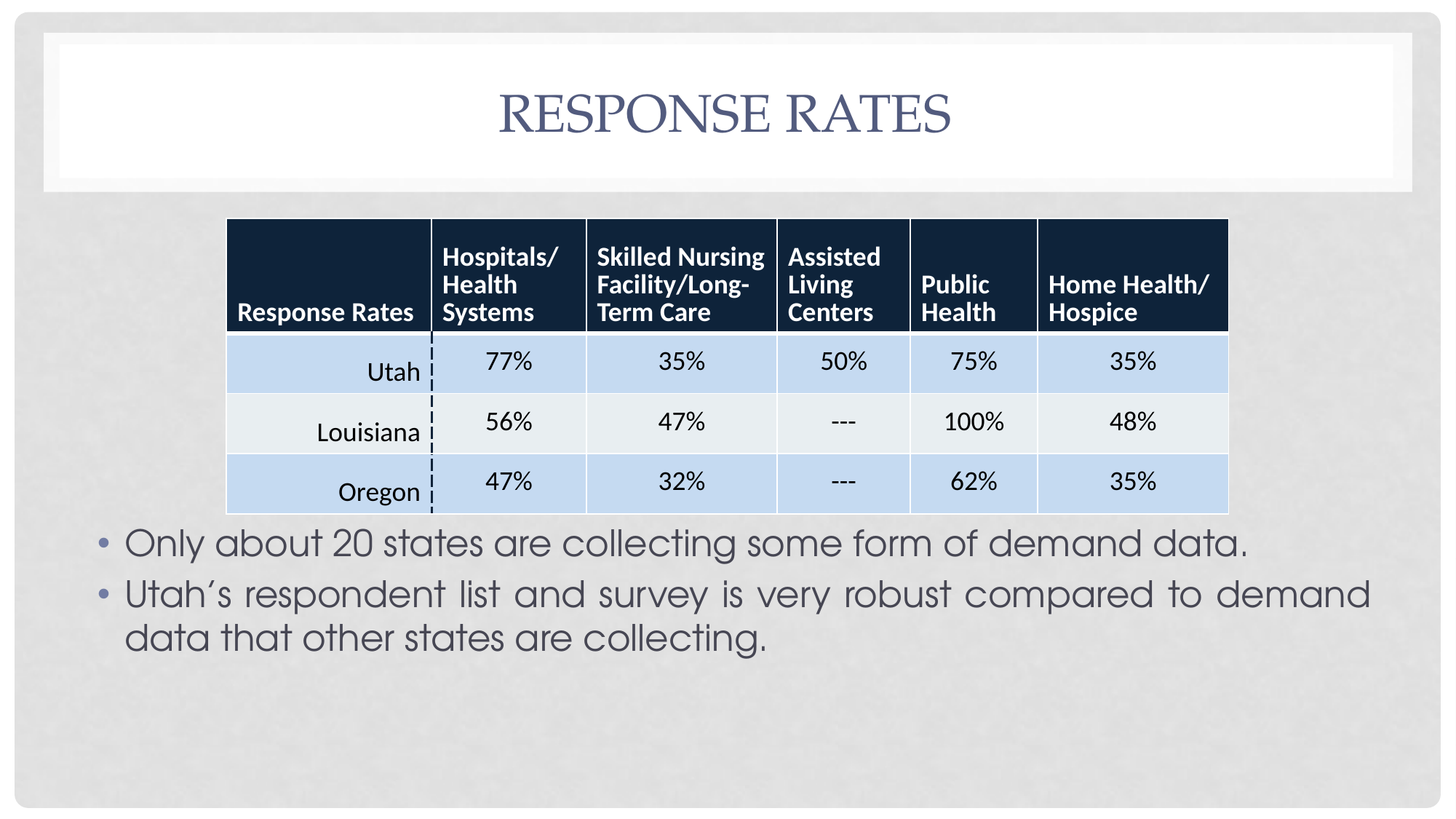

# Response Rates

Only about 20 states are collecting some form of demand data.
Utah’s respondent list and survey is very robust compared to demand data that other states are collecting.

| Response Rates | Hospitals/ Health Systems | Skilled Nursing Facility/Long-Term Care | Assisted Living Centers | Public Health | Home Health/ Hospice |
| --- | --- | --- | --- | --- | --- |
| Utah | 77% | 35% | 50% | 75% | 35% |
| Louisiana | 56% | 47% | --- | 100% | 48% |
| Oregon | 47% | 32% | --- | 62% | 35% |